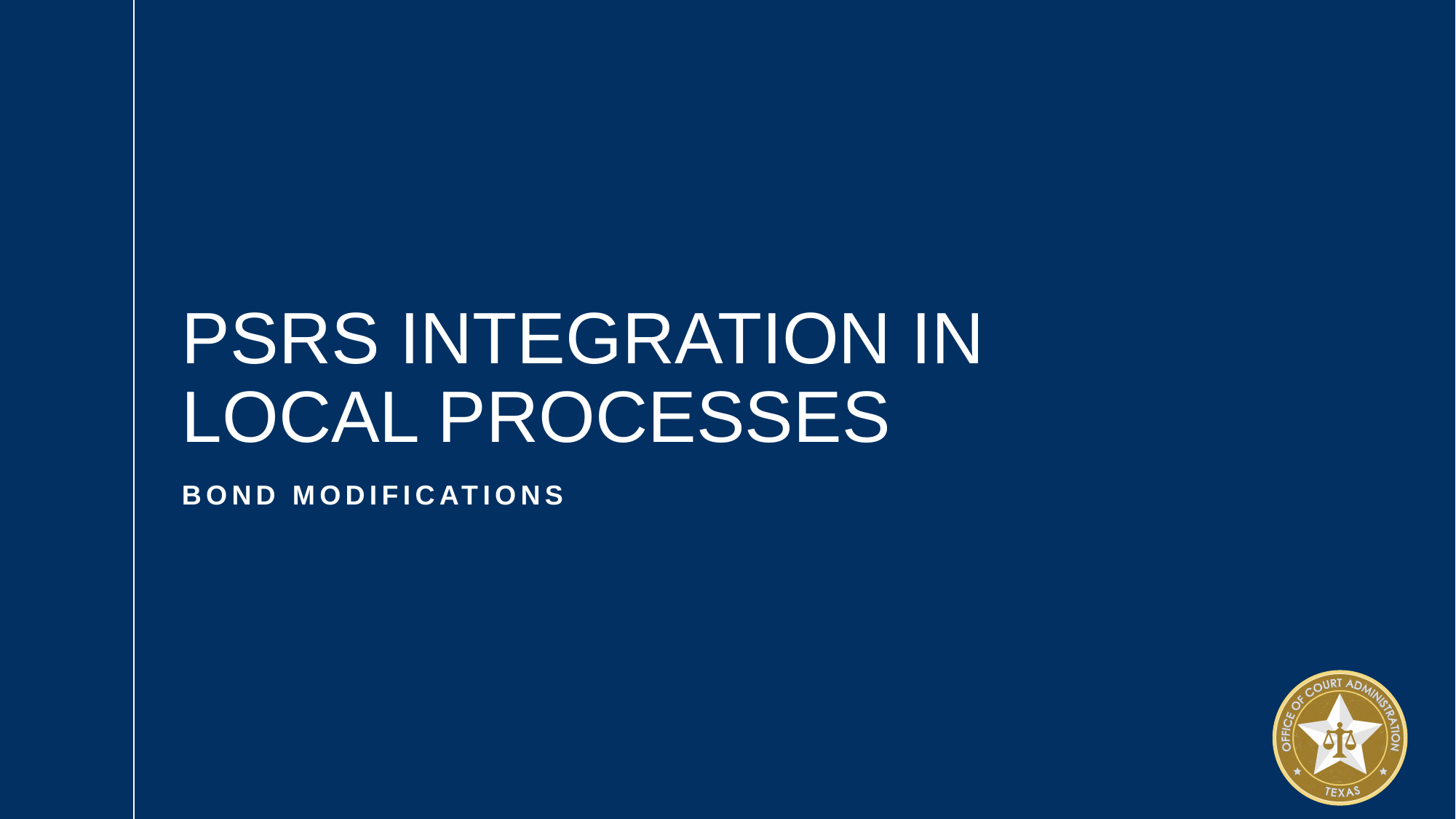

# PSRS integration in local processes
Bond modifications